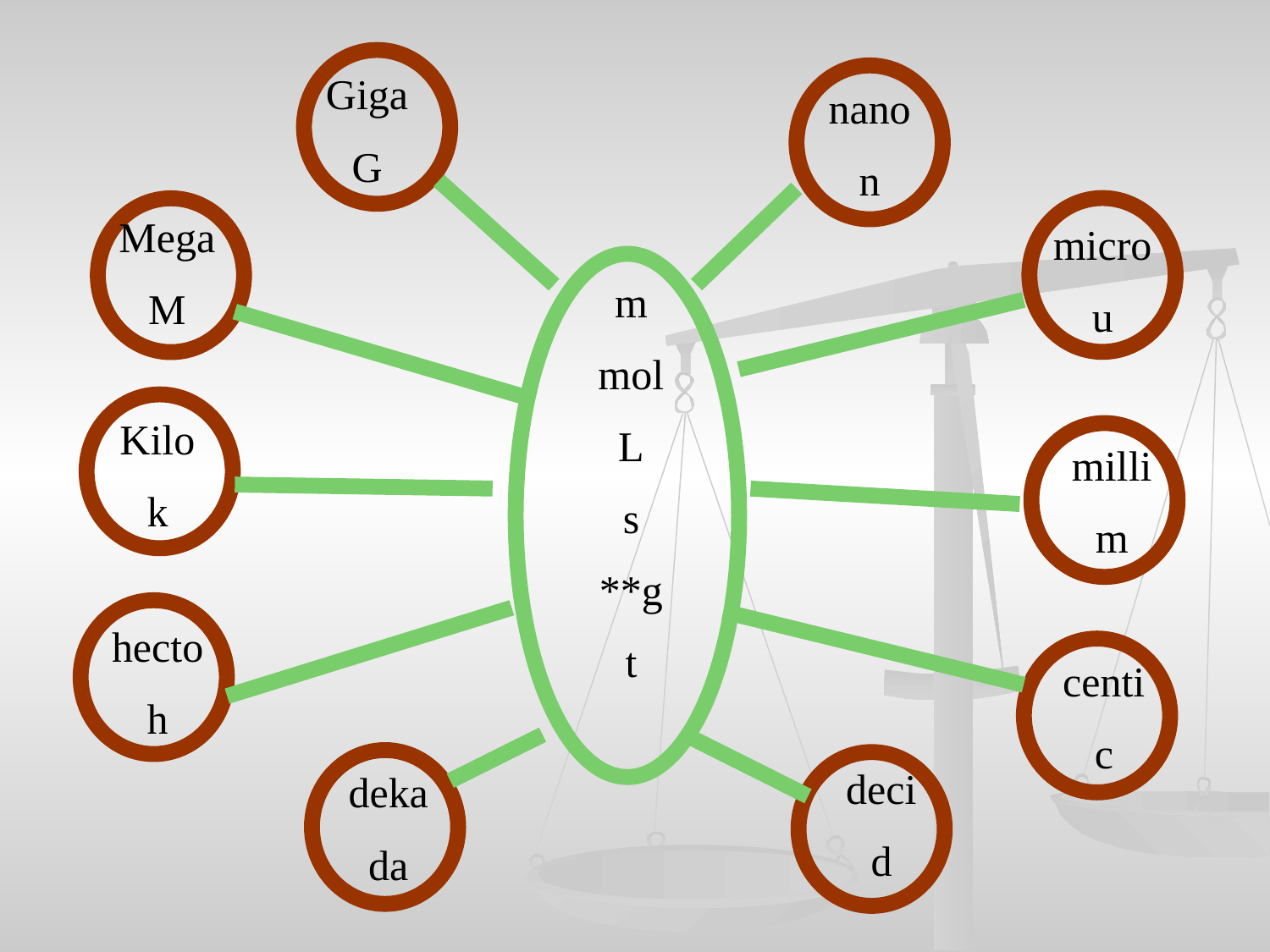

Giga
G

nano
n

Mega
M
micro
u

m
mol
L
s
**g
t

Kilo
k

milli
m

hecto
h

centi
c

deci
d
deka
da